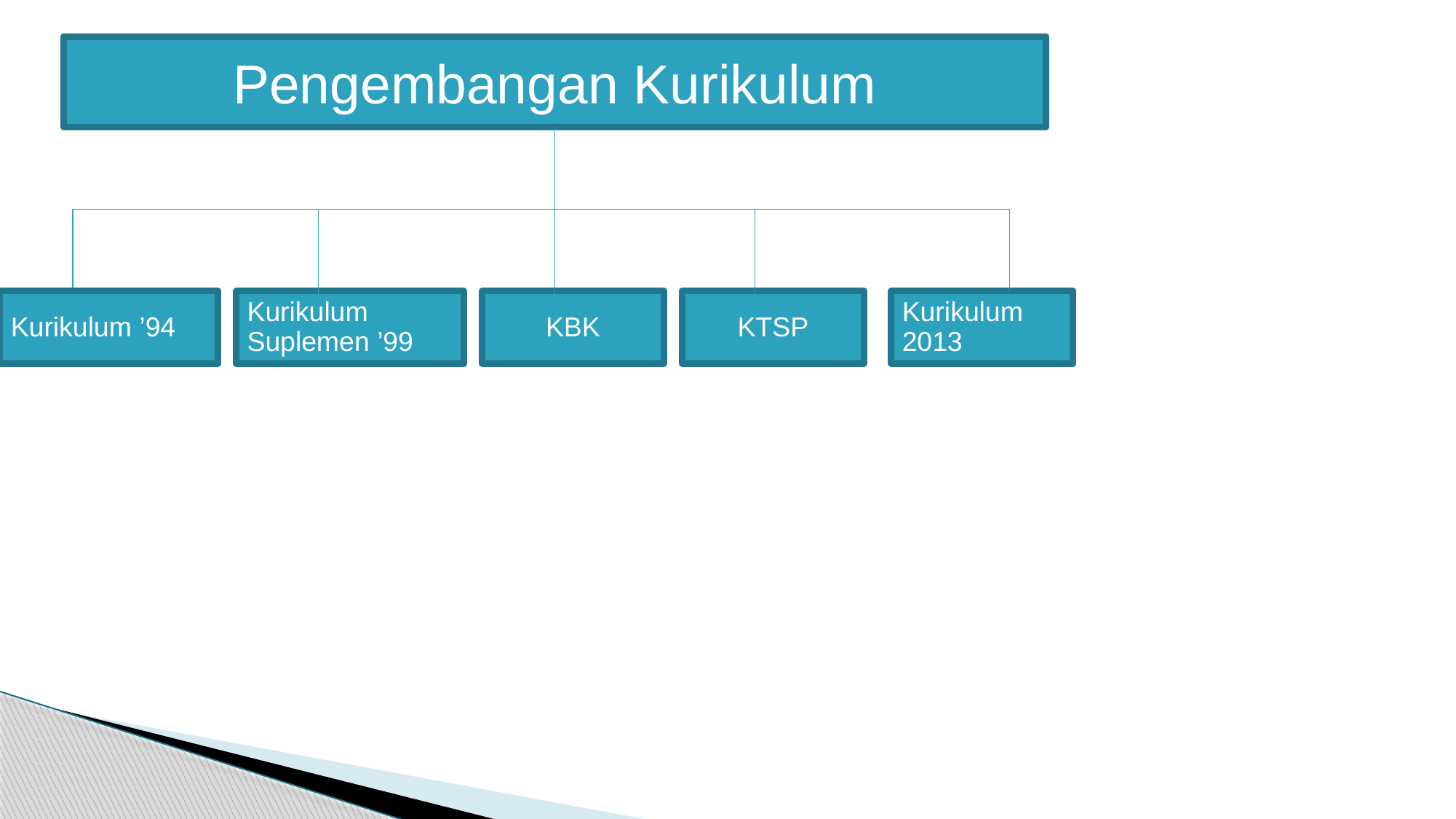

#
Pengembangan Kurikulum

Kurikulum ’94
Kurikulum Suplemen ’99
KBK
KTSP
Kurikulum 2013